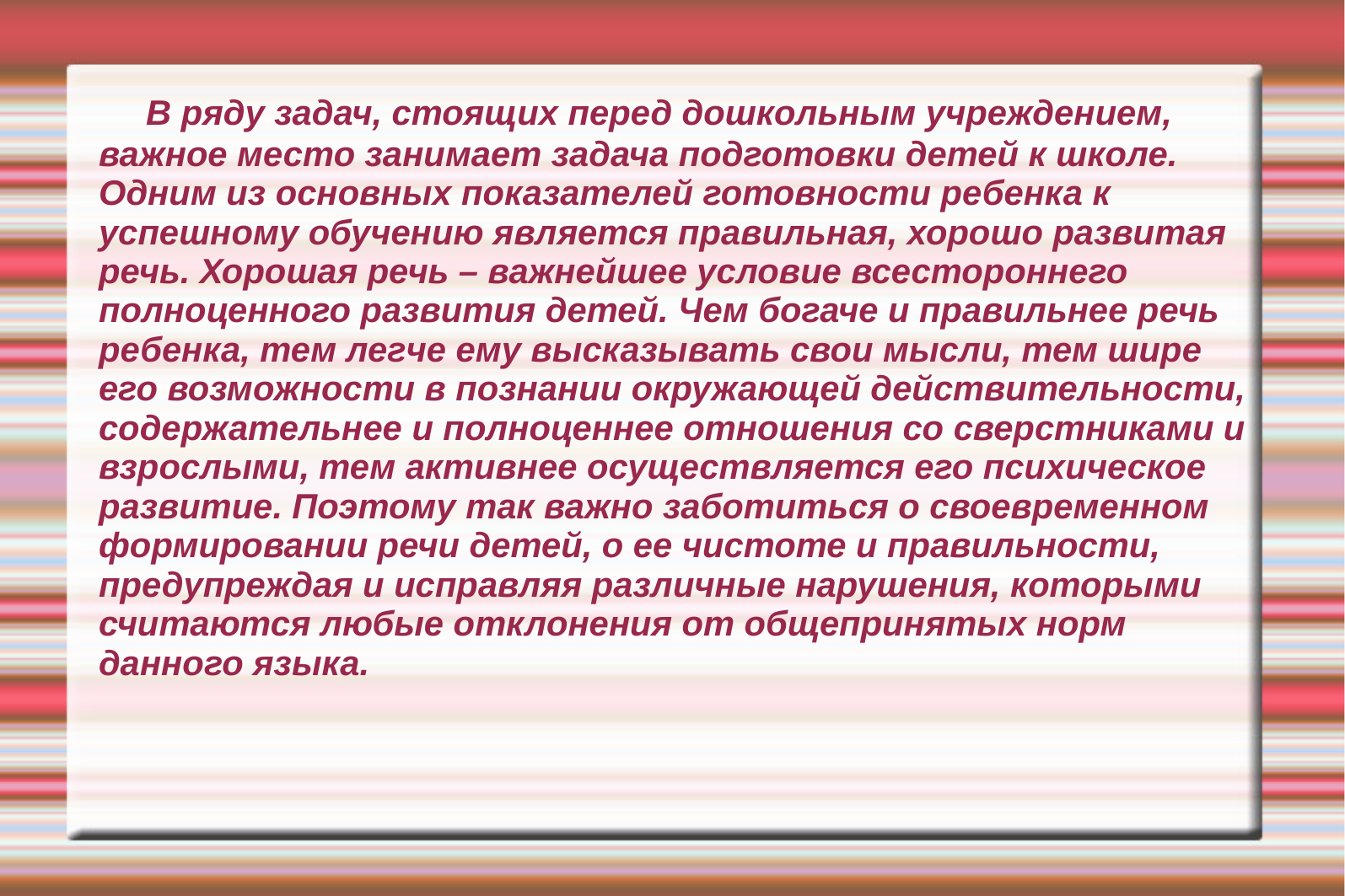

# В ряду задач, стоящих перед дошкольным учреждением, важное место занимает задача подготовки детей к школе. Одним из основных показателей готовности ребенка к успешному обучению является правильная, хорошо развитая речь. Хорошая речь – важнейшее условие всестороннего полноценного развития детей. Чем богаче и правильнее речь ребенка, тем легче ему высказывать свои мысли, тем шире его возможности в познании окружающей действительности, содержательнее и полноценнее отношения со сверстниками и взрослыми, тем активнее осуществляется его психическое развитие. Поэтому так важно заботиться о своевременном формировании речи детей, о ее чистоте и правильности, предупреждая и исправляя различные нарушения, которыми считаются любые отклонения от общепринятых норм данного языка.